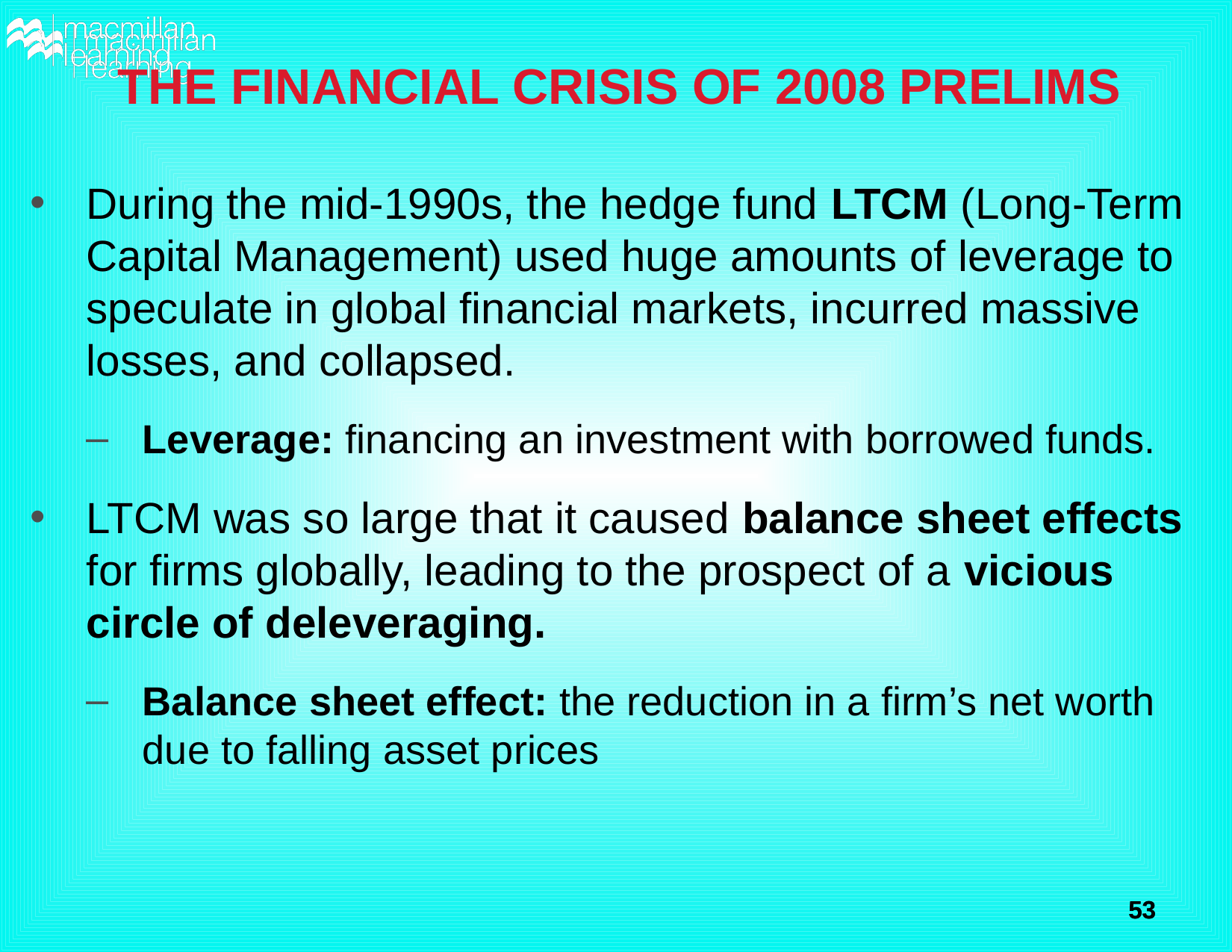

# THE FINANCIAL CRISIS OF 2008 PRELIMS
During the mid-1990s, the hedge fund LTCM (Long-Term Capital Management) used huge amounts of leverage to speculate in global financial markets, incurred massive losses, and collapsed.
Leverage: financing an investment with borrowed funds.
LTCM was so large that it caused balance sheet effects for firms globally, leading to the prospect of a vicious circle of deleveraging.
Balance sheet effect: the reduction in a firm’s net worth due to falling asset prices